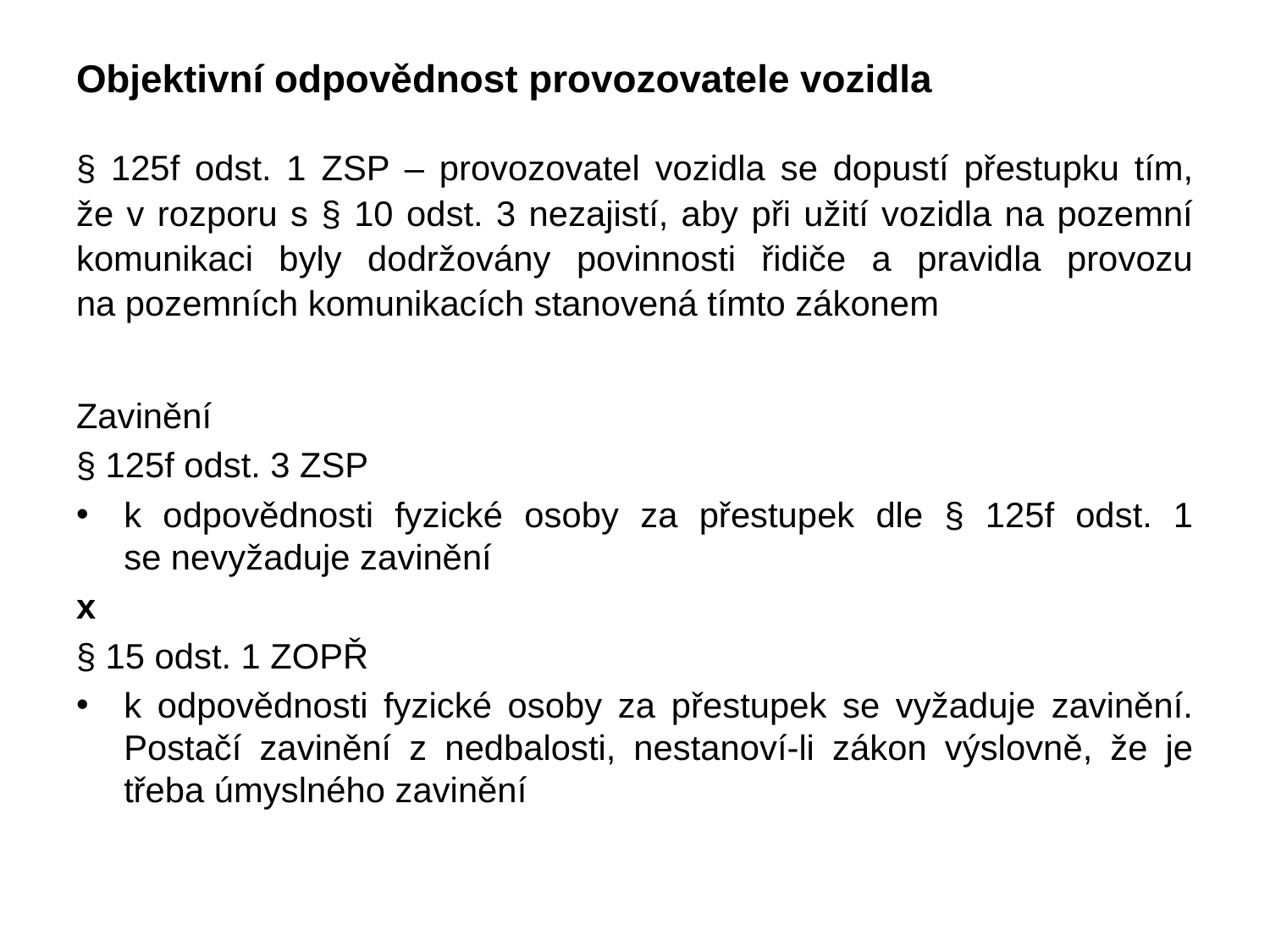

# Objektivní odpovědnost provozovatele vozidla
§ 125f odst. 1 ZSP – provozovatel vozidla se dopustí přestupku tím,
že v rozporu s § 10 odst. 3 nezajistí, aby při užití vozidla na pozemní komunikaci byly dodržovány povinnosti řidiče a pravidla provozu
na pozemních komunikacích stanovená tímto zákonem

Zavinění
§ 125f odst. 3 ZSP
k odpovědnosti fyzické osoby za přestupek dle § 125f odst. 1
se nevyžaduje zavinění
x
§ 15 odst. 1 ZOPŘ
k odpovědnosti fyzické osoby za přestupek se vyžaduje zavinění. Postačí zavinění z nedbalosti, nestanoví-li zákon výslovně, že je třeba úmyslného zavinění